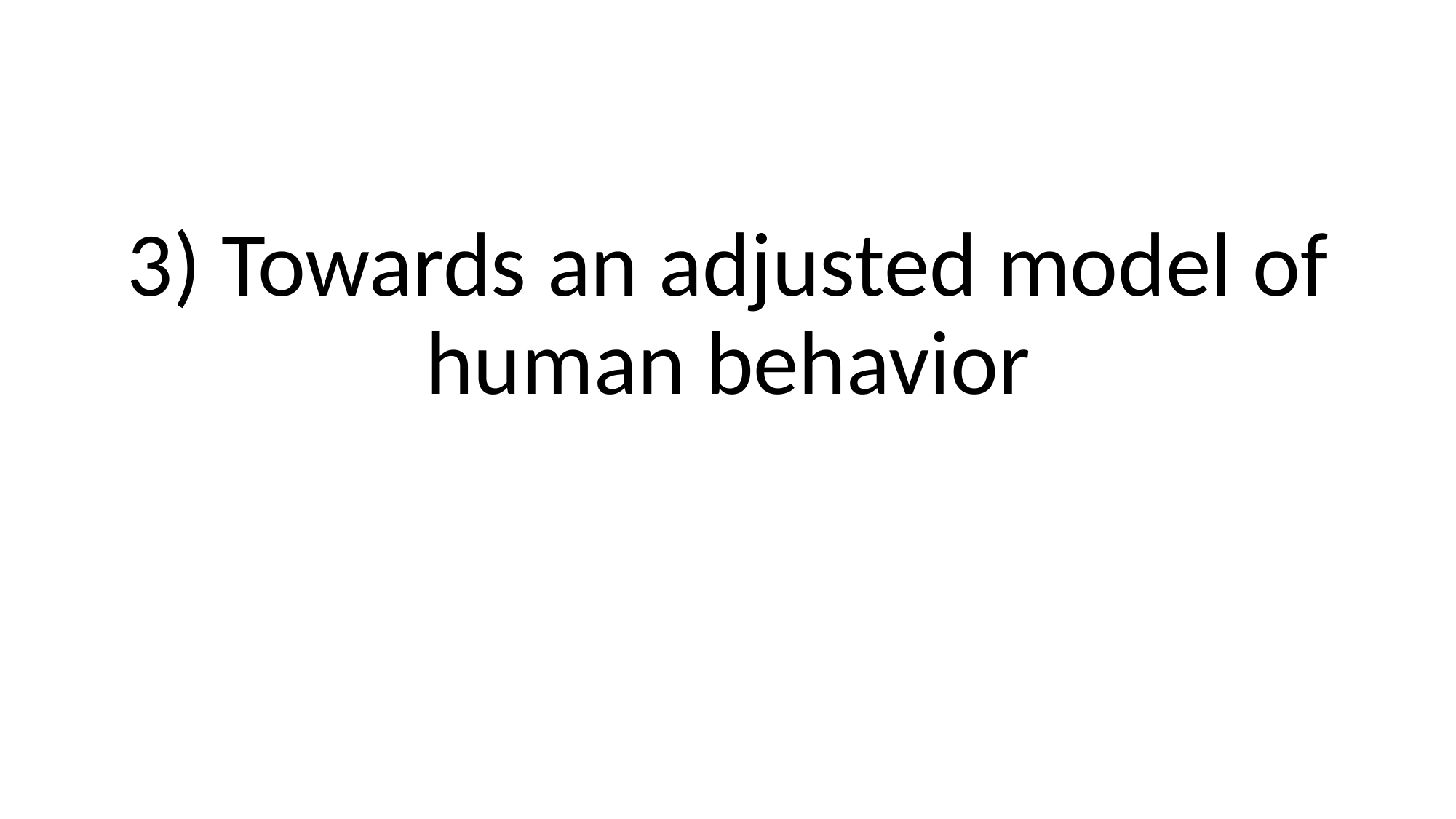

# 3) Towards an adjusted model of human behavior